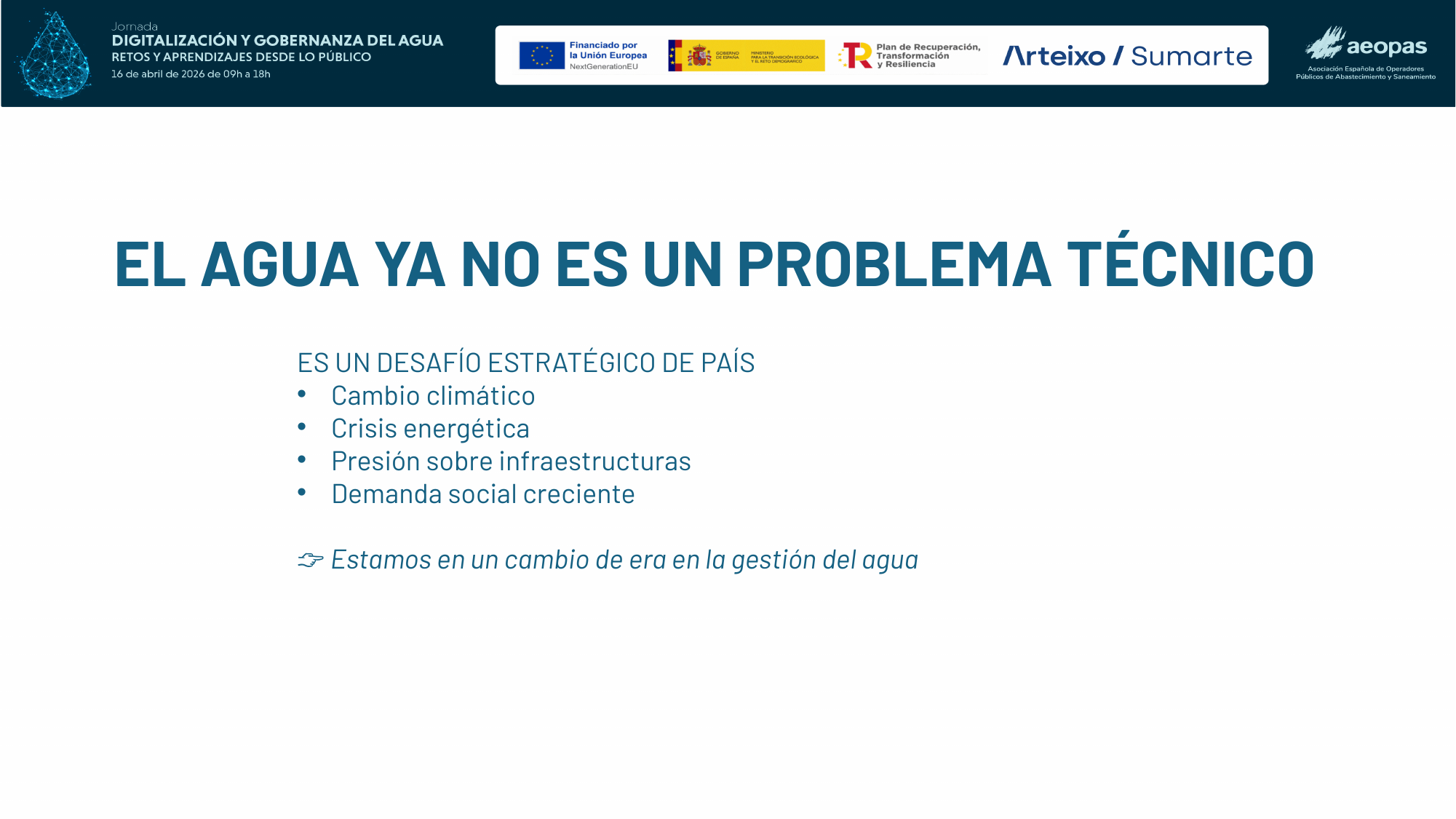

# EL AGUA YA NO ES UN PROBLEMA TÉCNICO
ES UN DESAFÍO ESTRATÉGICO DE PAÍS
Cambio climático
Crisis energética
Presión sobre infraestructuras
Demanda social creciente

👉 Estamos en un cambio de era en la gestión del agua